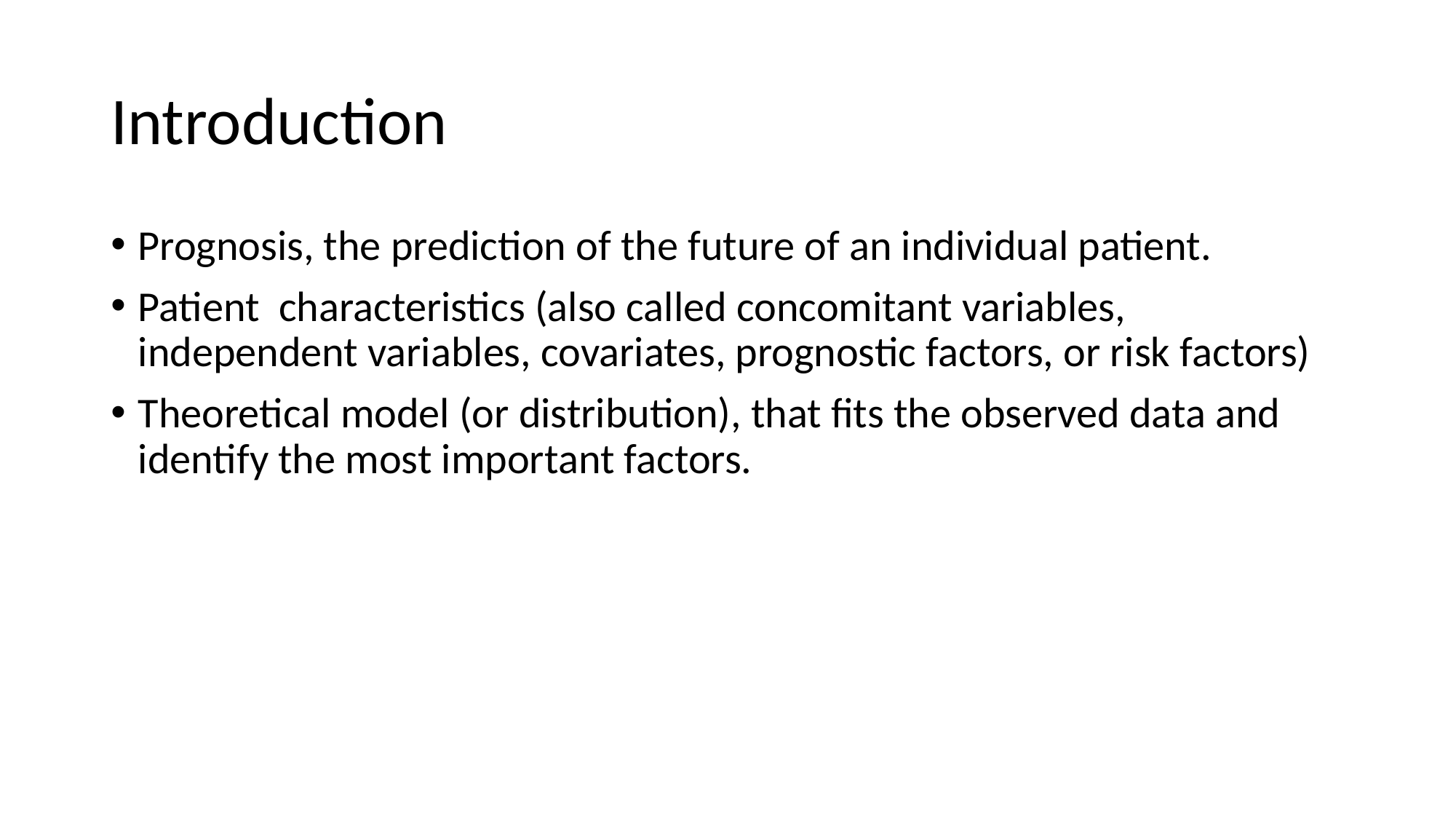

# Introduction
Prognosis, the prediction of the future of an individual patient.
Patient  characteristics (also called concomitant variables, independent variables, covariates, prognostic factors, or risk factors)
Theoretical model (or distribution), that ﬁts the observed data and identify the most important factors.